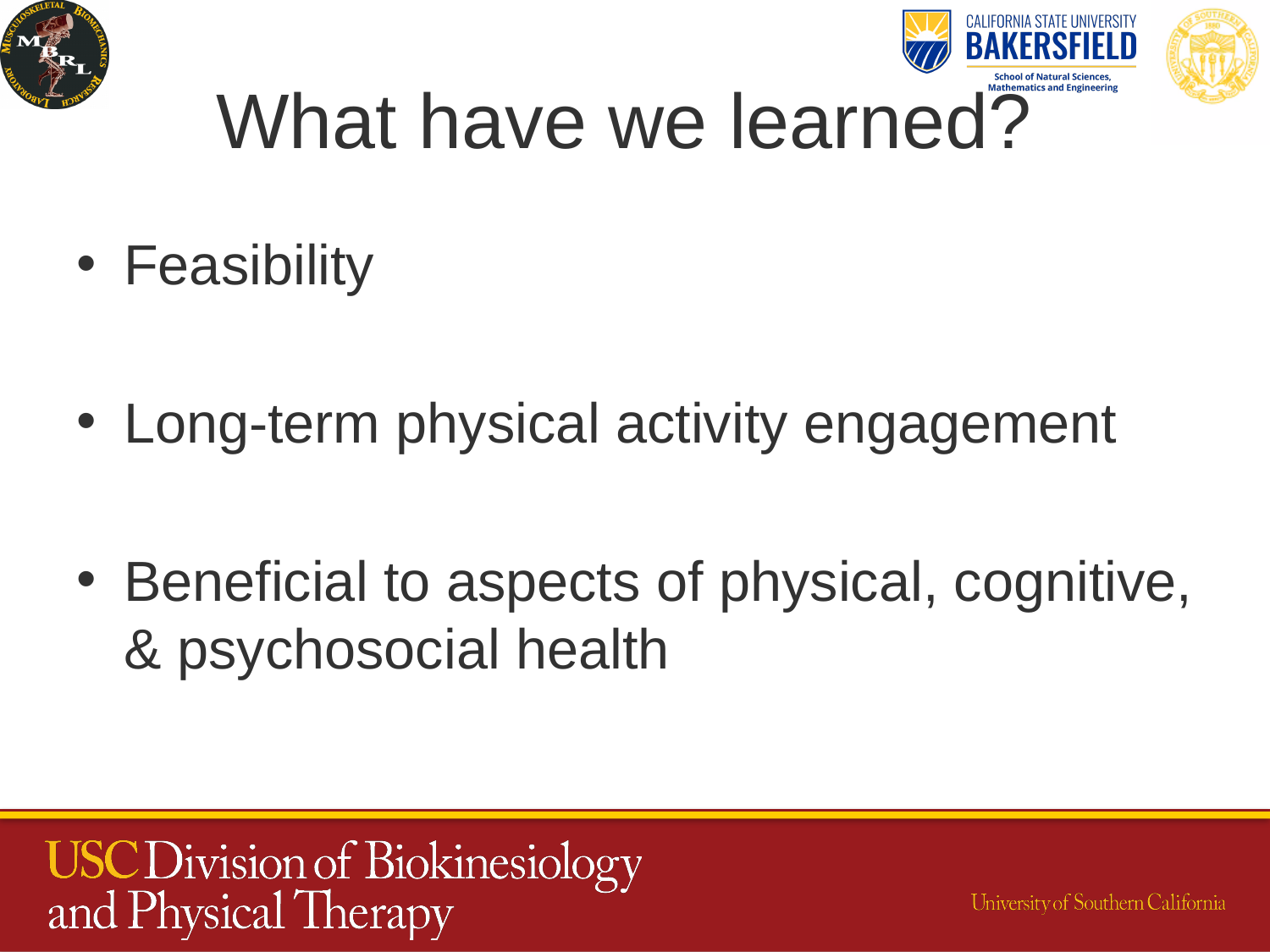

# What have we learned?
Feasibility

Long-term physical activity engagement

Beneficial to aspects of physical, cognitive, & psychosocial health